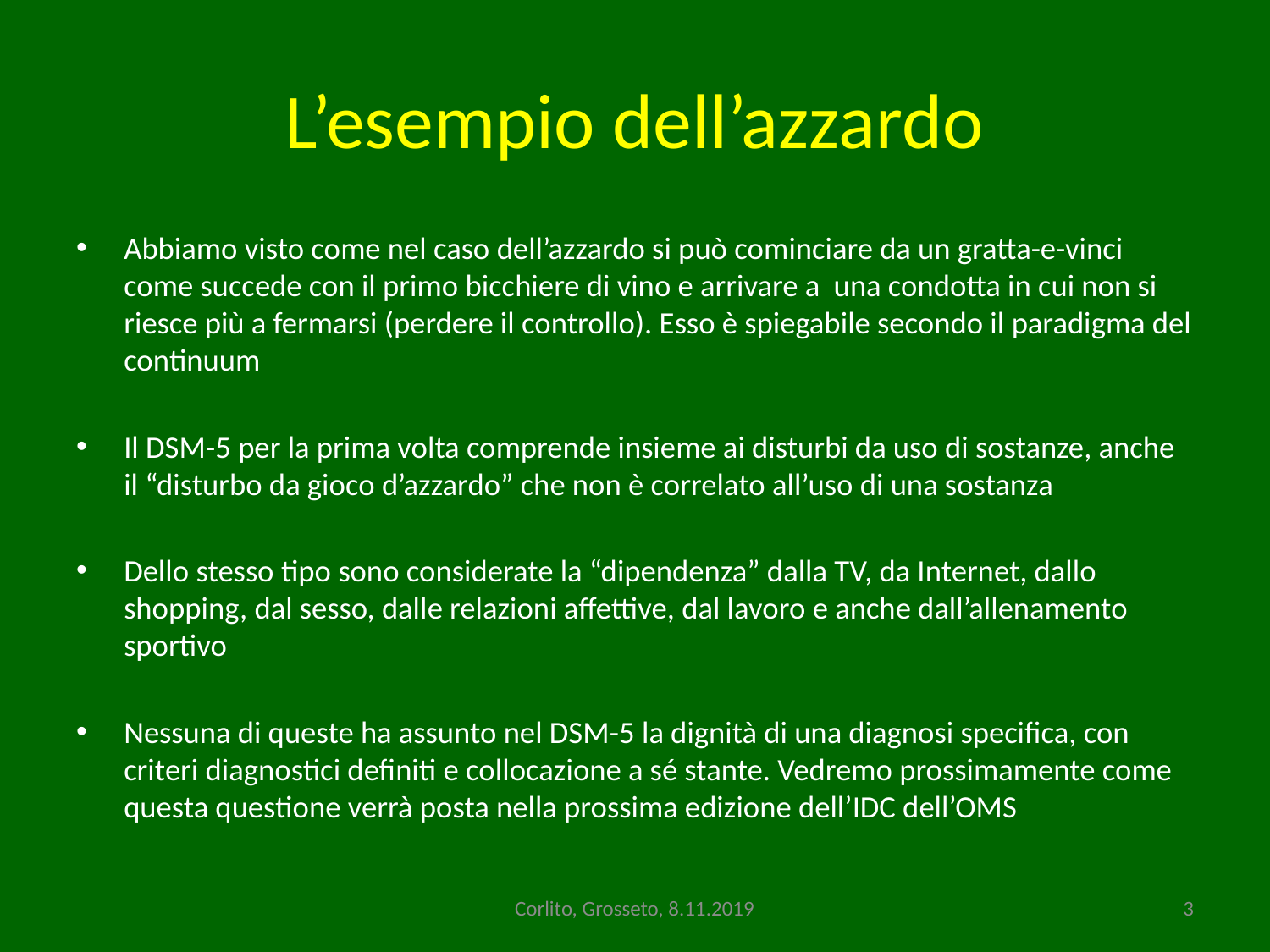

# L’esempio dell’azzardo
Abbiamo visto come nel caso dell’azzardo si può cominciare da un gratta-e-vinci come succede con il primo bicchiere di vino e arrivare a  una condotta in cui non si riesce più a fermarsi (perdere il controllo). Esso è spiegabile secondo il paradigma del continuum

Il DSM-5 per la prima volta comprende insieme ai disturbi da uso di sostanze, anche il “disturbo da gioco d’azzardo” che non è correlato all’uso di una sostanza

Dello stesso tipo sono considerate la “dipendenza” dalla TV, da Internet, dallo shopping, dal sesso, dalle relazioni affettive, dal lavoro e anche dall’allenamento sportivo

Nessuna di queste ha assunto nel DSM-5 la dignità di una diagnosi specifica, con criteri diagnostici definiti e collocazione a sé stante. Vedremo prossimamente come questa questione verrà posta nella prossima edizione dell’IDC dell’OMS

Corlito, Grosseto, 8.11.2019
3